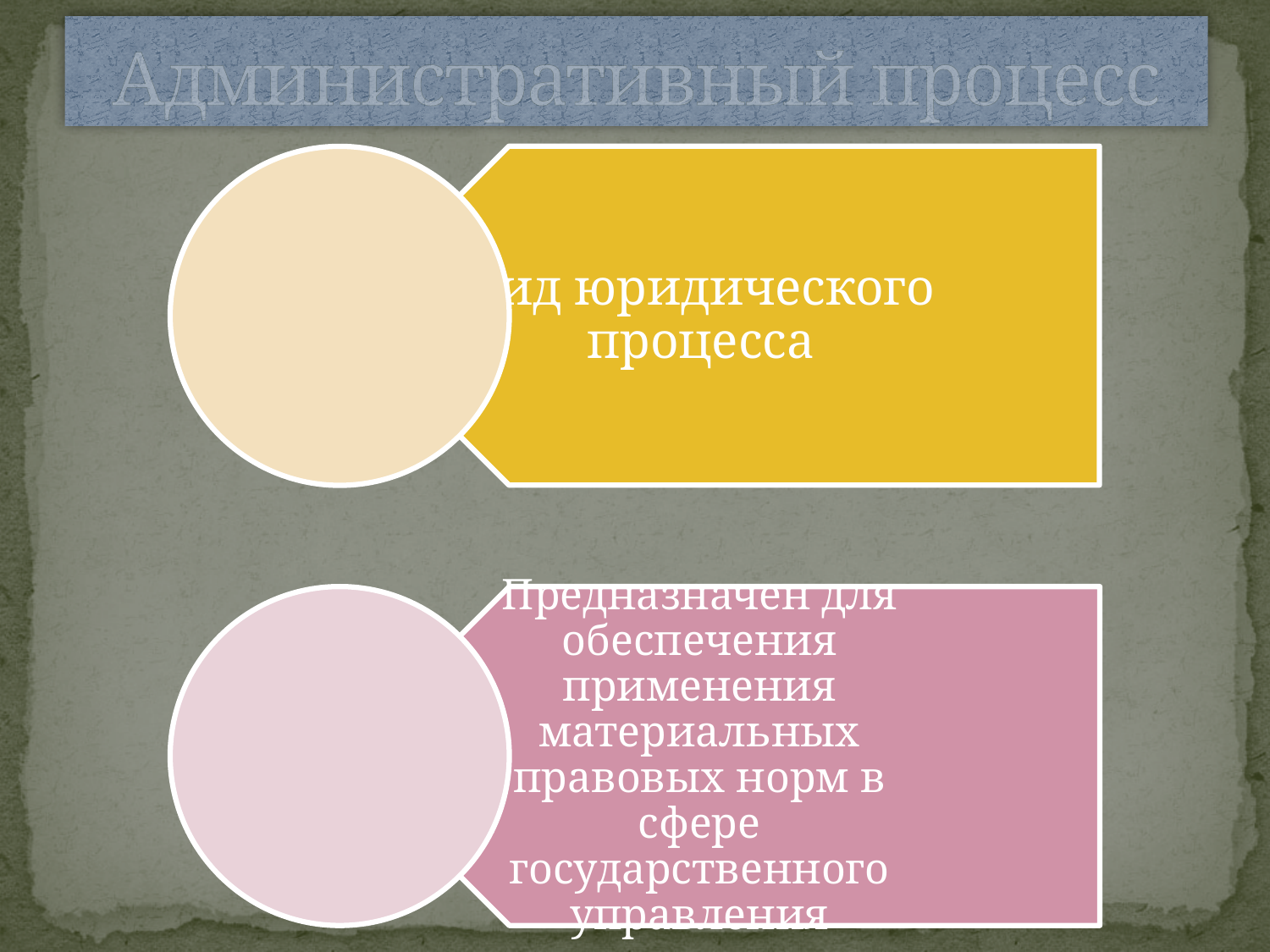

# Административный процесс
Вид юридического процесса
Предназначен для обеспечения применения материальных правовых норм в сфере государственного управления